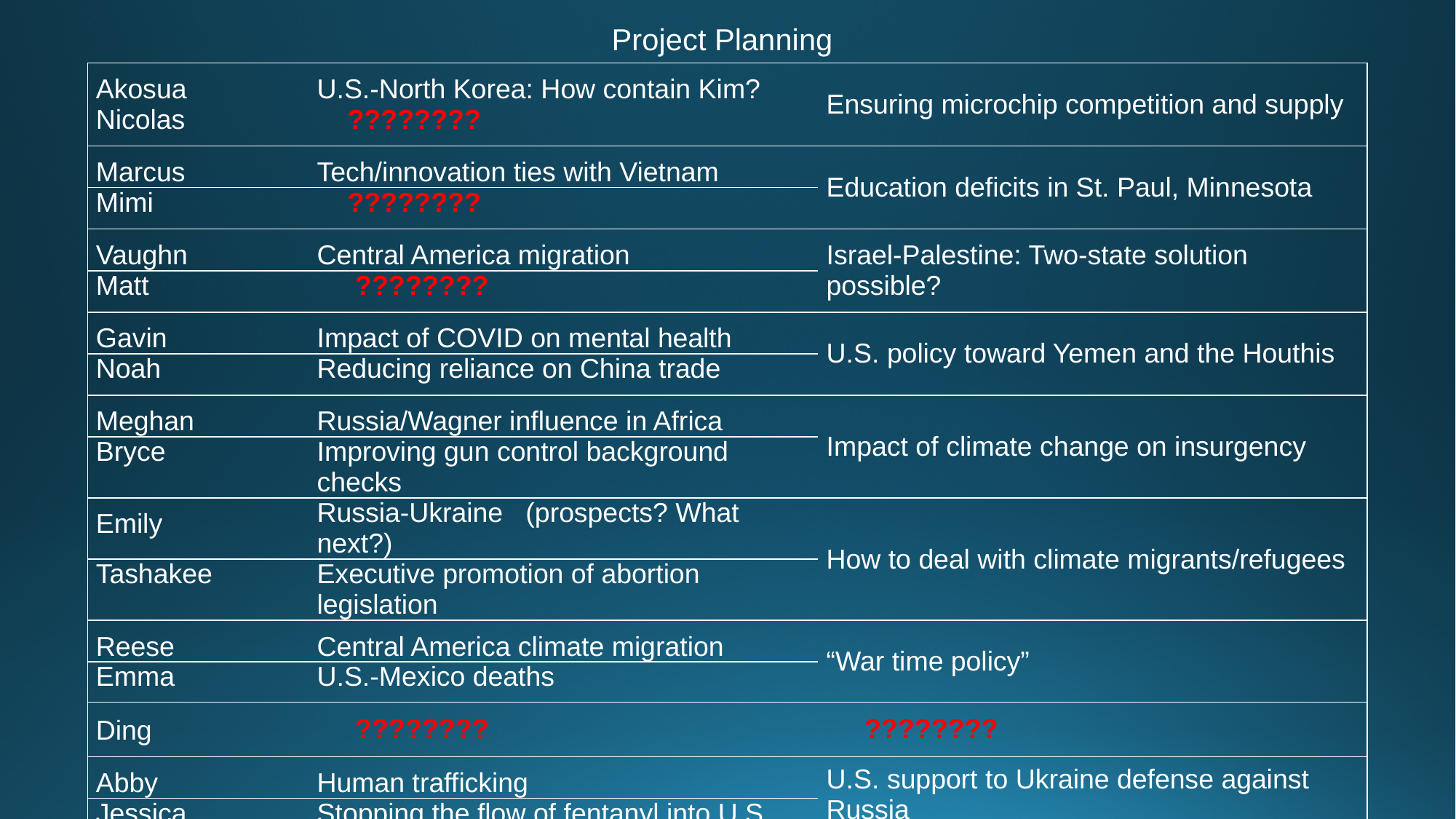

Project Planning
| Akosua | U.S.-North Korea: How contain Kim? | Ensuring microchip competition and supply |
| --- | --- | --- |
| Nicolas | ???????? |  |
| Marcus | Tech/innovation ties with Vietnam | Education deficits in St. Paul, Minnesota |
| Mimi | ???????? |  |
| Vaughn | Central America migration | Israel-Palestine: Two-state solution possible? |
| Matt | ???????? |  |
| Gavin | Impact of COVID on mental health | U.S. policy toward Yemen and the Houthis |
| Noah | Reducing reliance on China trade |  |
| Meghan | Russia/Wagner influence in Africa | Impact of climate change on insurgency |
| Bryce | Improving gun control background checks |  |
| Emily | Russia-Ukraine (prospects? What next?) | How to deal with climate migrants/refugees |
| Tashakee | Executive promotion of abortion legislation |  |
| Reese | Central America climate migration | “War time policy” |
| Emma | U.S.-Mexico deaths |  |
| Ding | ???????? | ???????? |
| Abby | Human trafficking | U.S. support to Ukraine defense against Russia |
| Jessica | Stopping the flow of fentanyl into U.S. |  |